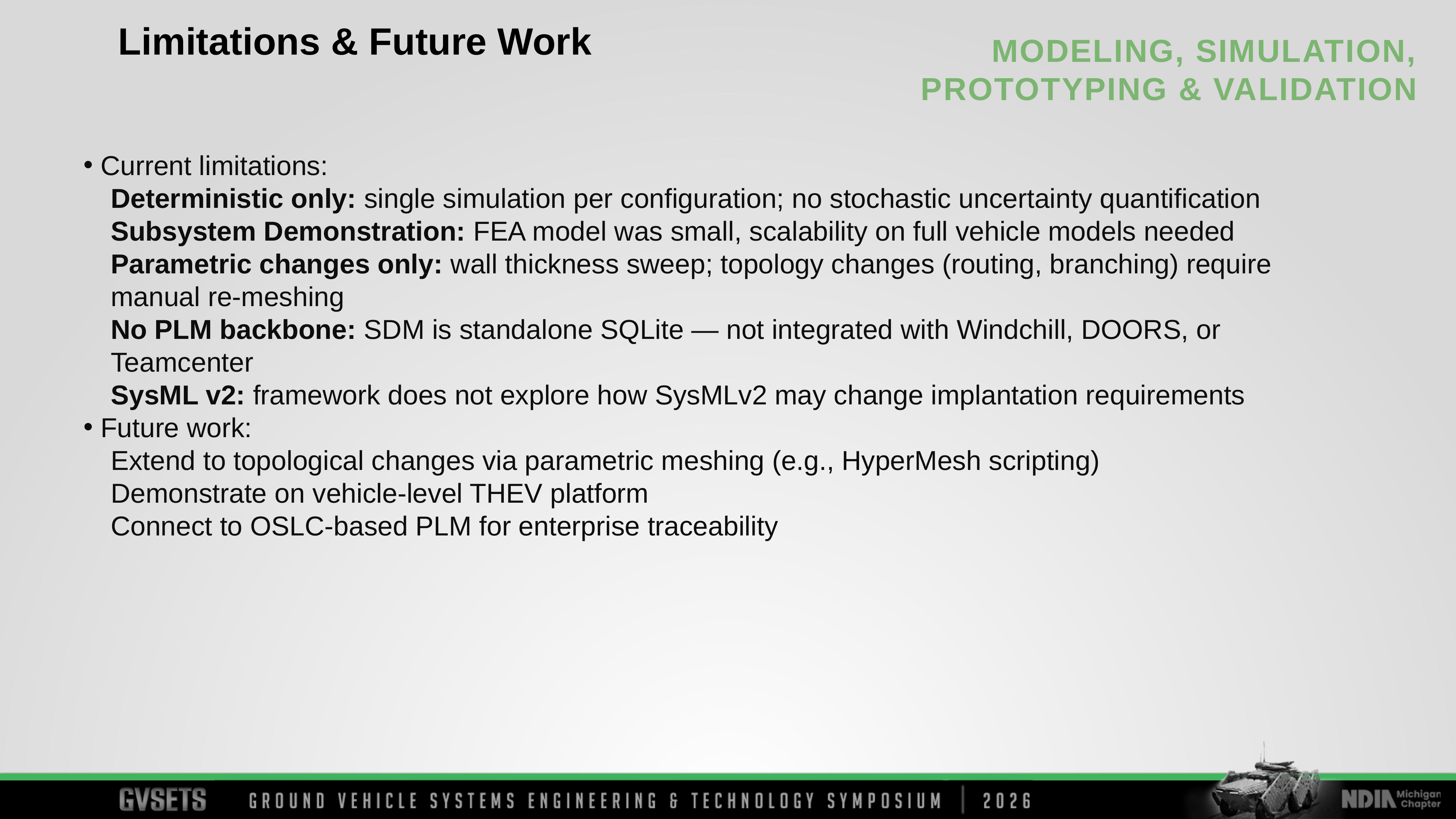

Limitations & Future Work
Current limitations:
Deterministic only: single simulation per configuration; no stochastic uncertainty quantification
Subsystem Demonstration: FEA model was small, scalability on full vehicle models needed
Parametric changes only: wall thickness sweep; topology changes (routing, branching) require manual re-meshing
No PLM backbone: SDM is standalone SQLite — not integrated with Windchill, DOORS, or Teamcenter
SysML v2: framework does not explore how SysMLv2 may change implantation requirements
Future work:
Extend to topological changes via parametric meshing (e.g., HyperMesh scripting)
Demonstrate on vehicle-level THEV platform
Connect to OSLC-based PLM for enterprise traceability